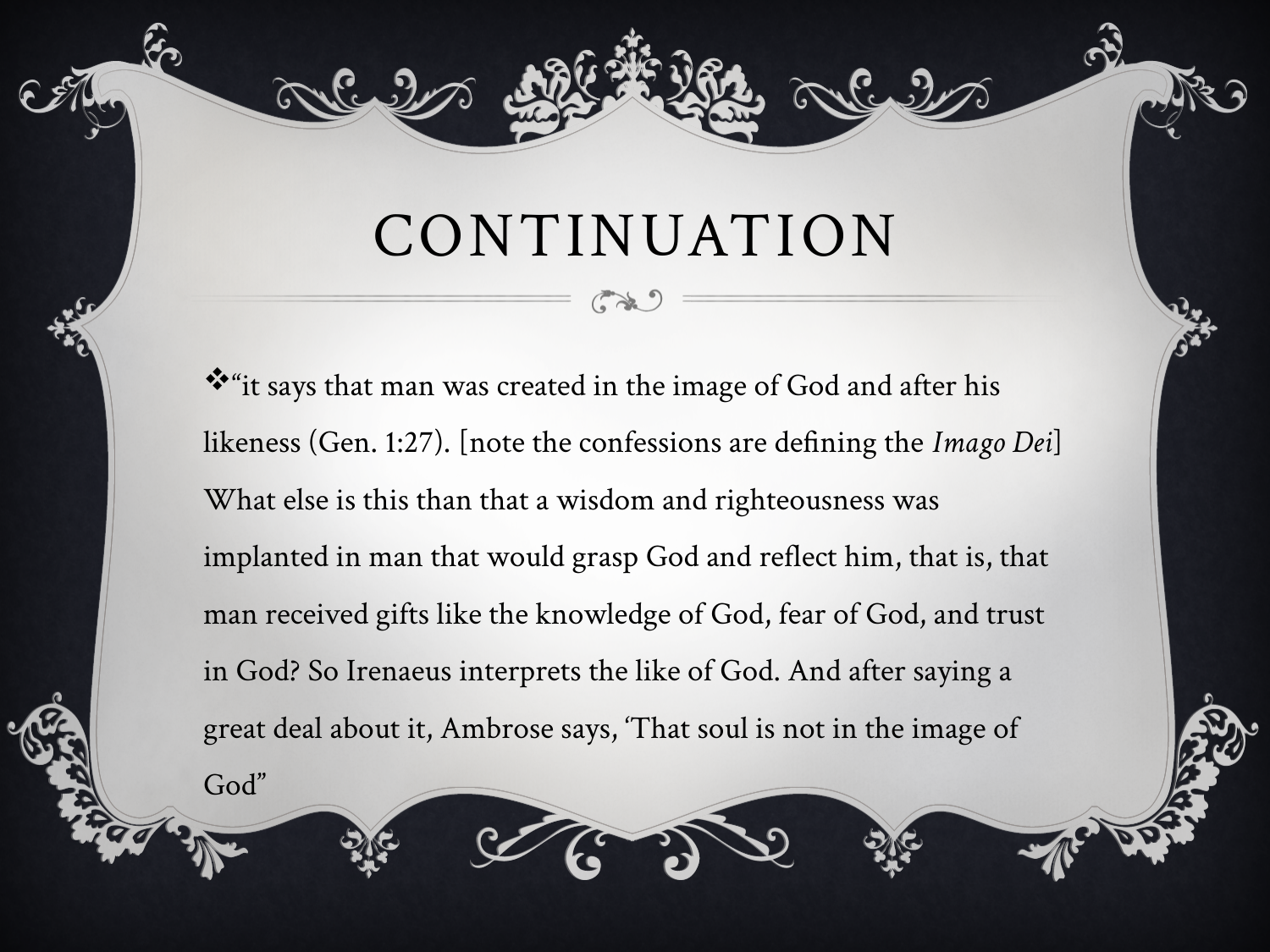

# continuation
“it says that man was created in the image of God and after his likeness (Gen. 1:27). [note the confessions are defining the Imago Dei] What else is this than that a wisdom and righteousness was implanted in man that would grasp God and reflect him, that is, that man received gifts like the knowledge of God, fear of God, and trust in God? So Irenaeus interprets the like of God. And after saying a great deal about it, Ambrose says, ‘That soul is not in the image of God”